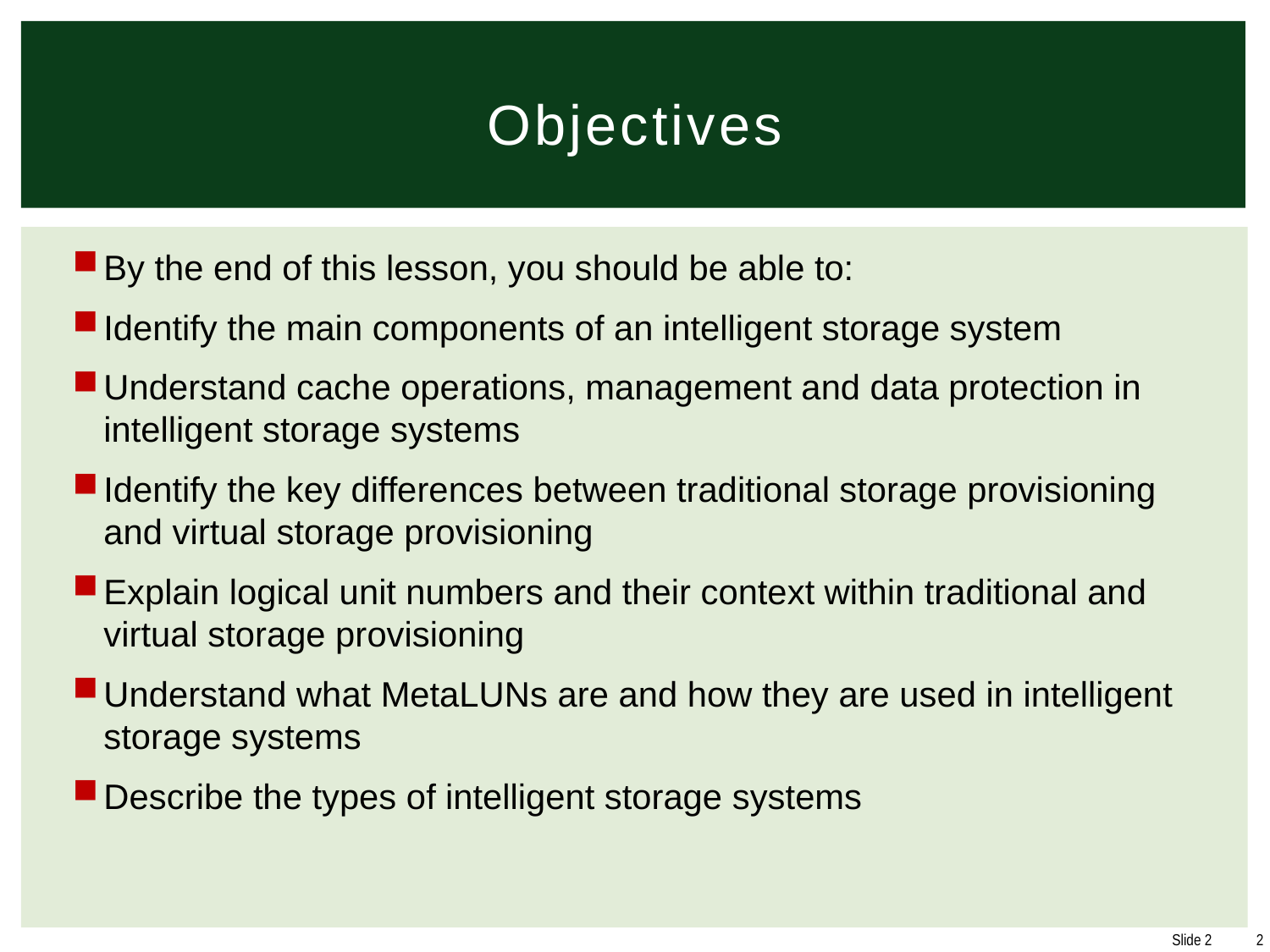

# Objectives
By the end of this lesson, you should be able to:
Identify the main components of an intelligent storage system
Understand cache operations, management and data protection in intelligent storage systems
Identify the key differences between traditional storage provisioning and virtual storage provisioning
Explain logical unit numbers and their context within traditional and virtual storage provisioning
Understand what MetaLUNs are and how they are used in intelligent storage systems
Describe the types of intelligent storage systems

2